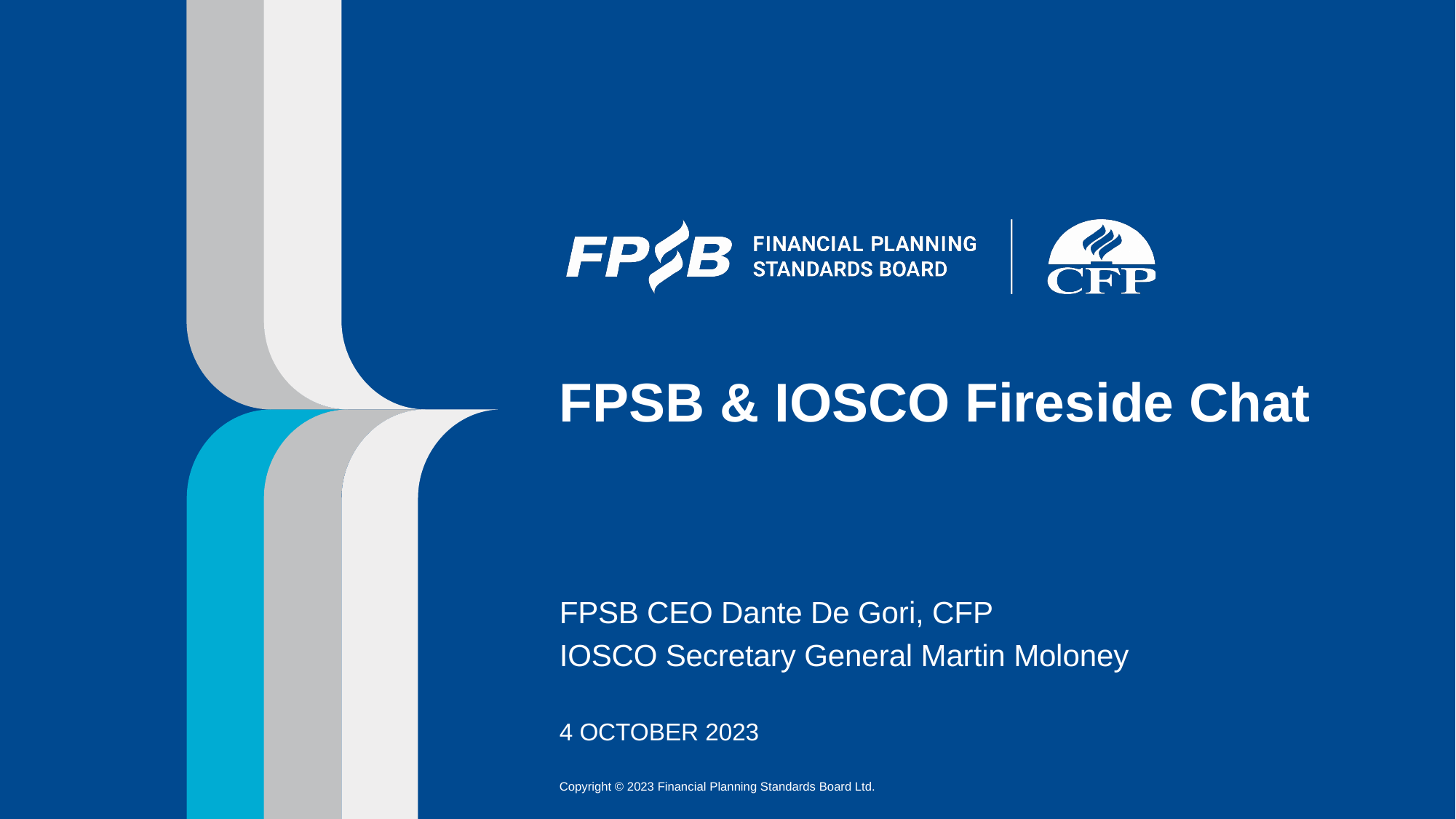

FPSB & IOSCO Fireside Chat
FPSB CEO Dante De Gori, CFP
IOSCO Secretary General Martin Moloney

4 October 2023